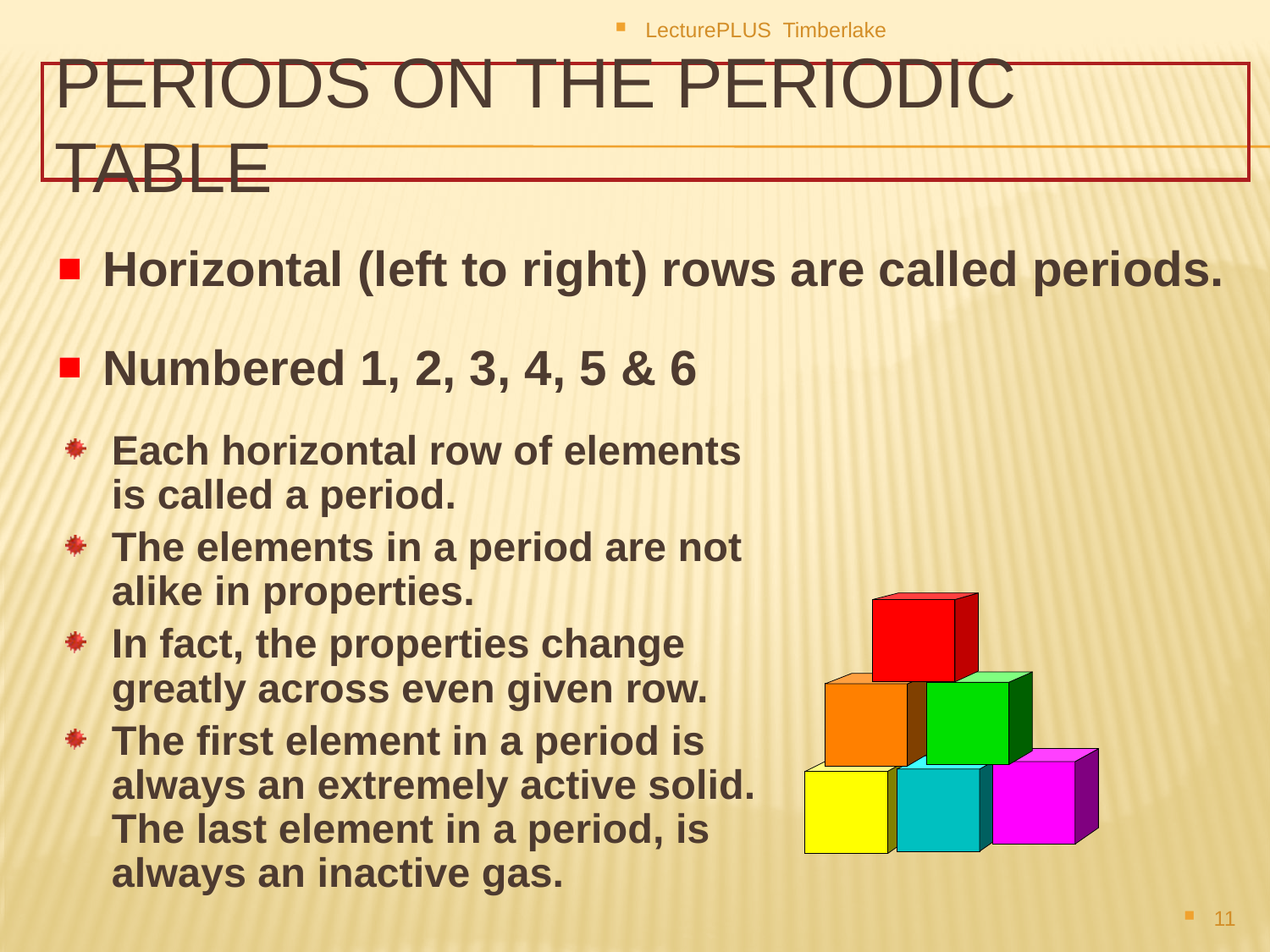

LecturePLUS  Timberlake
# Periods on the Periodic Table
Horizontal (left to right) rows are called periods.
Numbered 1, 2, 3, 4, 5 & 6

Each horizontal row of elements is called a period.
The elements in a period are not alike in properties.
In fact, the properties change greatly across even given row.
The first element in a period is always an extremely active solid. The last element in a period, is always an inactive gas.

11